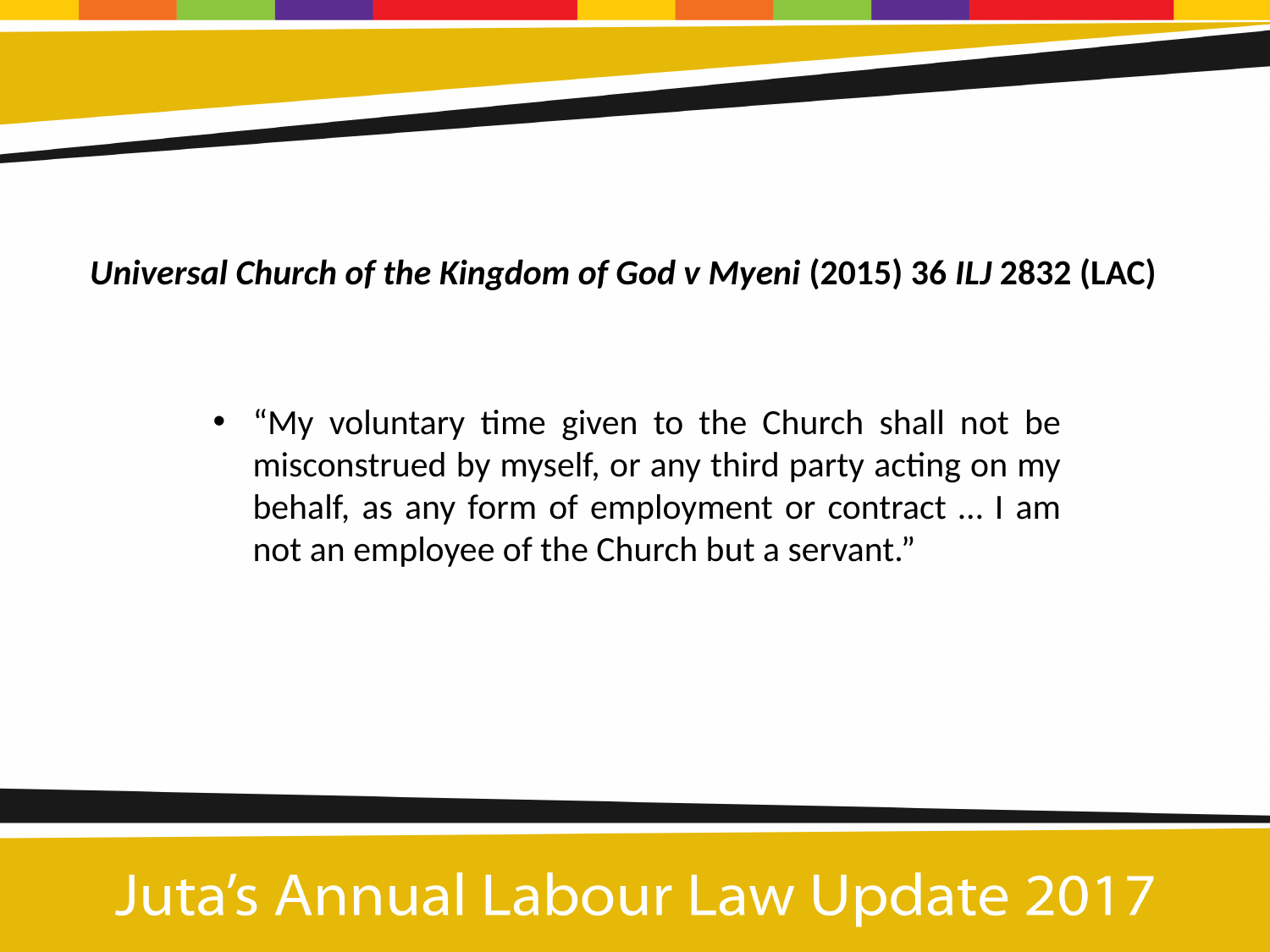

Universal Church of the Kingdom of God v Myeni (2015) 36 ILJ 2832 (LAC)
“My voluntary time given to the Church shall not be misconstrued by myself, or any third party acting on my behalf, as any form of employment or contract … I am not an employee of the Church but a servant.”